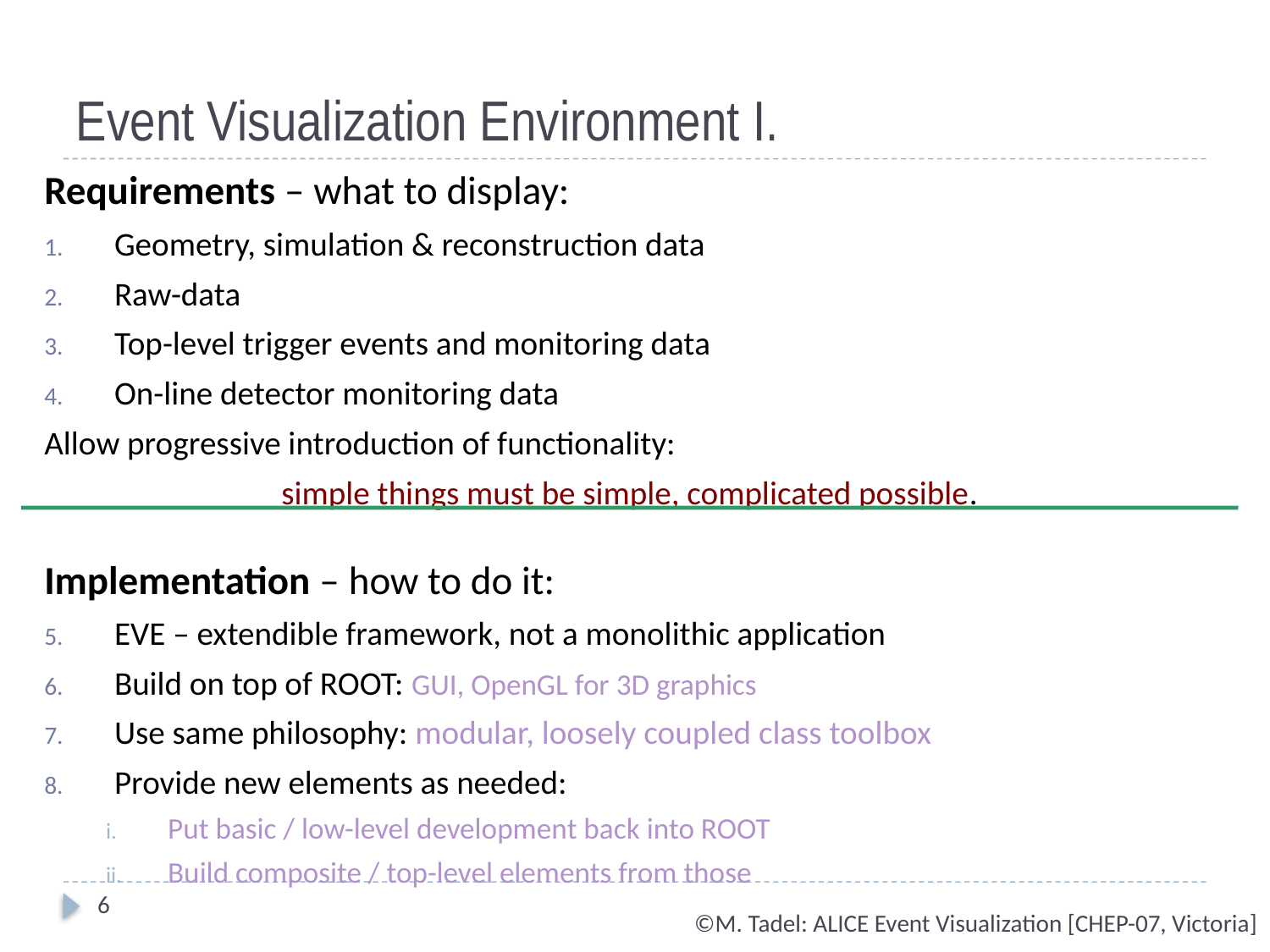

# Event Visualization Environment I.
Requirements – what to display:
Geometry, simulation & reconstruction data
Raw-data
Top-level trigger events and monitoring data
On-line detector monitoring data
Allow progressive introduction of functionality:
simple things must be simple, complicated possible.
Implementation – how to do it:
EVE – extendible framework, not a monolithic application
Build on top of ROOT: GUI, OpenGL for 3D graphics
Use same philosophy: modular, loosely coupled class toolbox
Provide new elements as needed:
Put basic / low-level development back into ROOT
Build composite / top-level elements from those

6
©M. Tadel: ALICE Event Visualization [CHEP-07, Victoria]